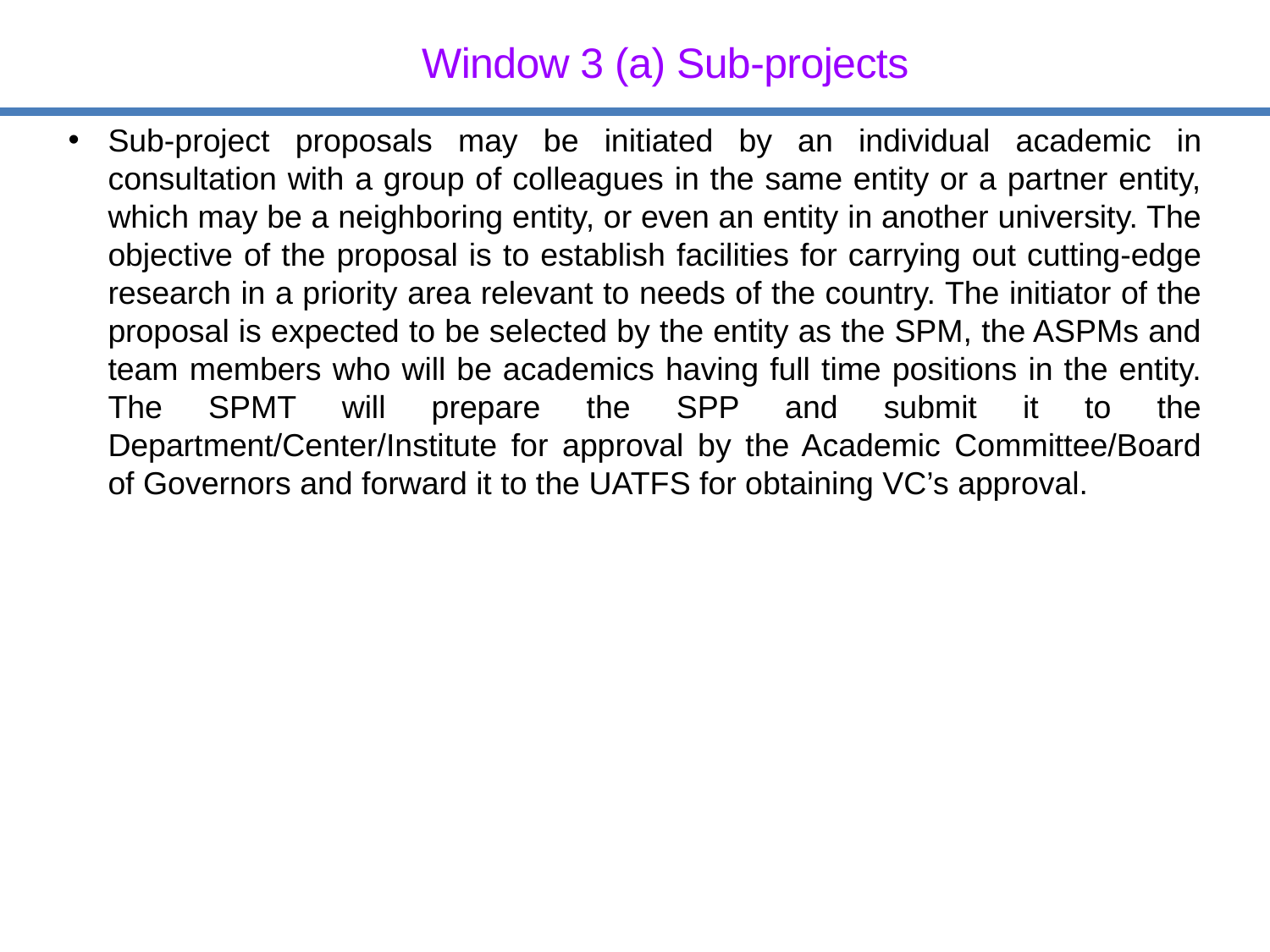

Window 3 (a) Sub-projects
Sub-project proposals may be initiated by an individual academic in consultation with a group of colleagues in the same entity or a partner entity, which may be a neighboring entity, or even an entity in another university. The objective of the proposal is to establish facilities for carrying out cutting-edge research in a priority area relevant to needs of the country. The initiator of the proposal is expected to be selected by the entity as the SPM, the ASPMs and team members who will be academics having full time positions in the entity. The SPMT will prepare the SPP and submit it to the Department/Center/Institute for approval by the Academic Committee/Board of Governors and forward it to the UATFS for obtaining VC’s approval.